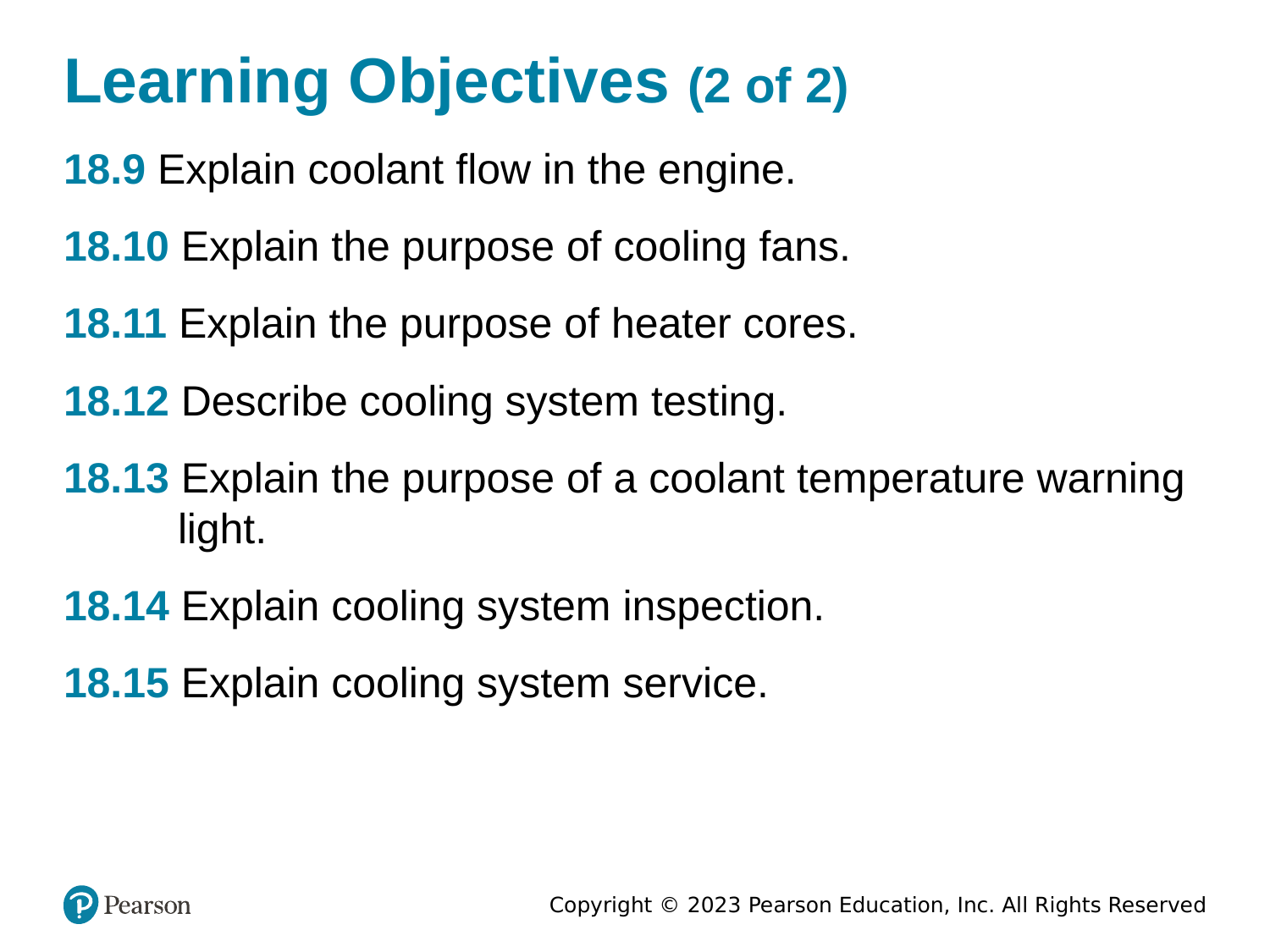

# Learning Objectives (2 of 2)
18.9 Explain coolant flow in the engine.
18.10 Explain the purpose of cooling fans.
18.11 Explain the purpose of heater cores.
18.12 Describe cooling system testing.
18.13 Explain the purpose of a coolant temperature warning light.
18.14 Explain cooling system inspection.
18.15 Explain cooling system service.